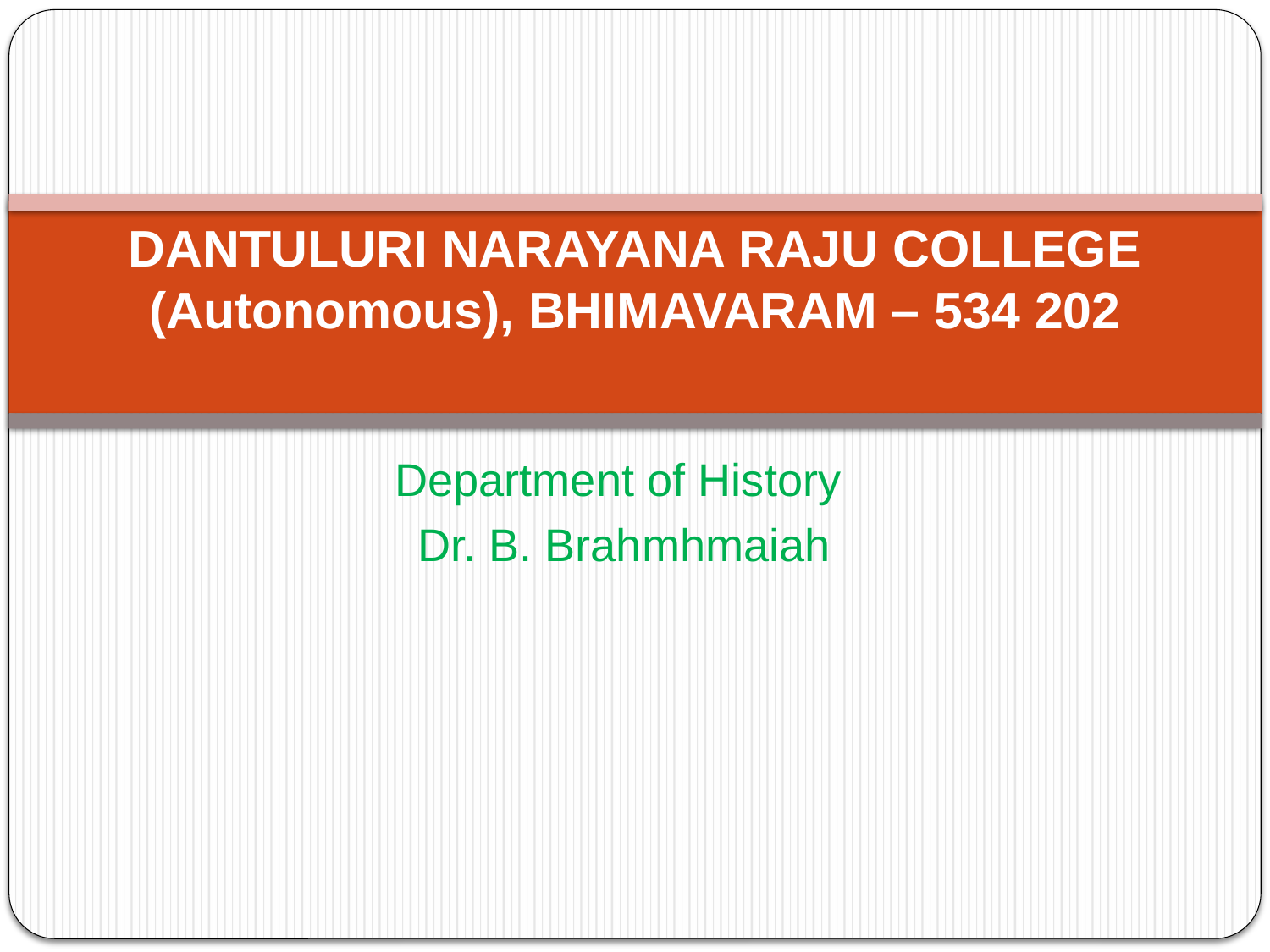

# DANTULURI NARAYANA RAJU COLLEGE (Autonomous), BHIMAVARAM – 534 202
Department of History
Dr. B. Brahmhmaiah